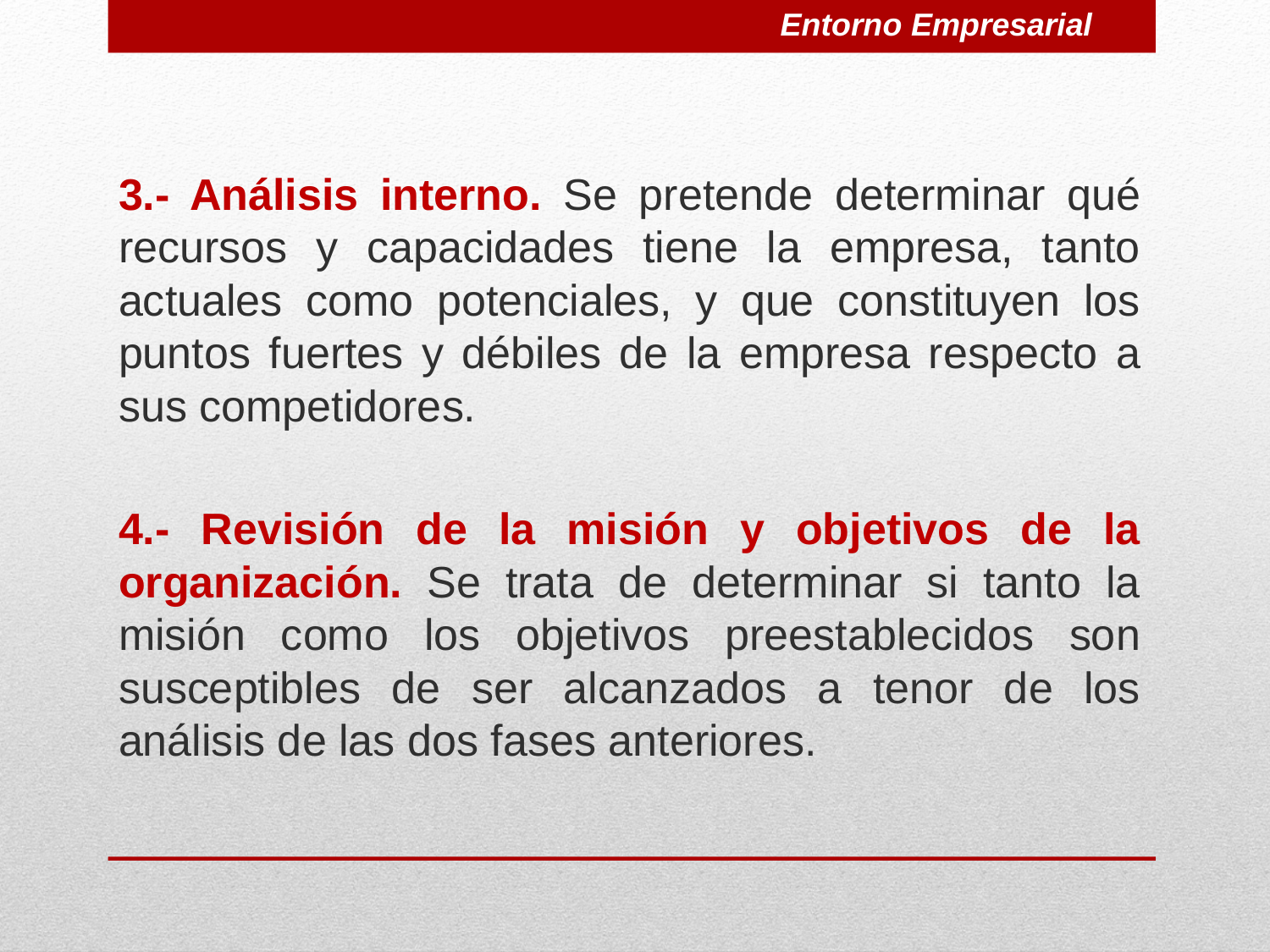

Entorno Empresarial
3.- Análisis interno. Se pretende determinar qué recursos y capacidades tiene la empresa, tanto actuales como potenciales, y que constituyen los puntos fuertes y débiles de la empresa respecto a sus competidores.

4.- Revisión de la misión y objetivos de la organización. Se trata de determinar si tanto la misión como los objetivos preestablecidos son susceptibles de ser alcanzados a tenor de los análisis de las dos fases anteriores.